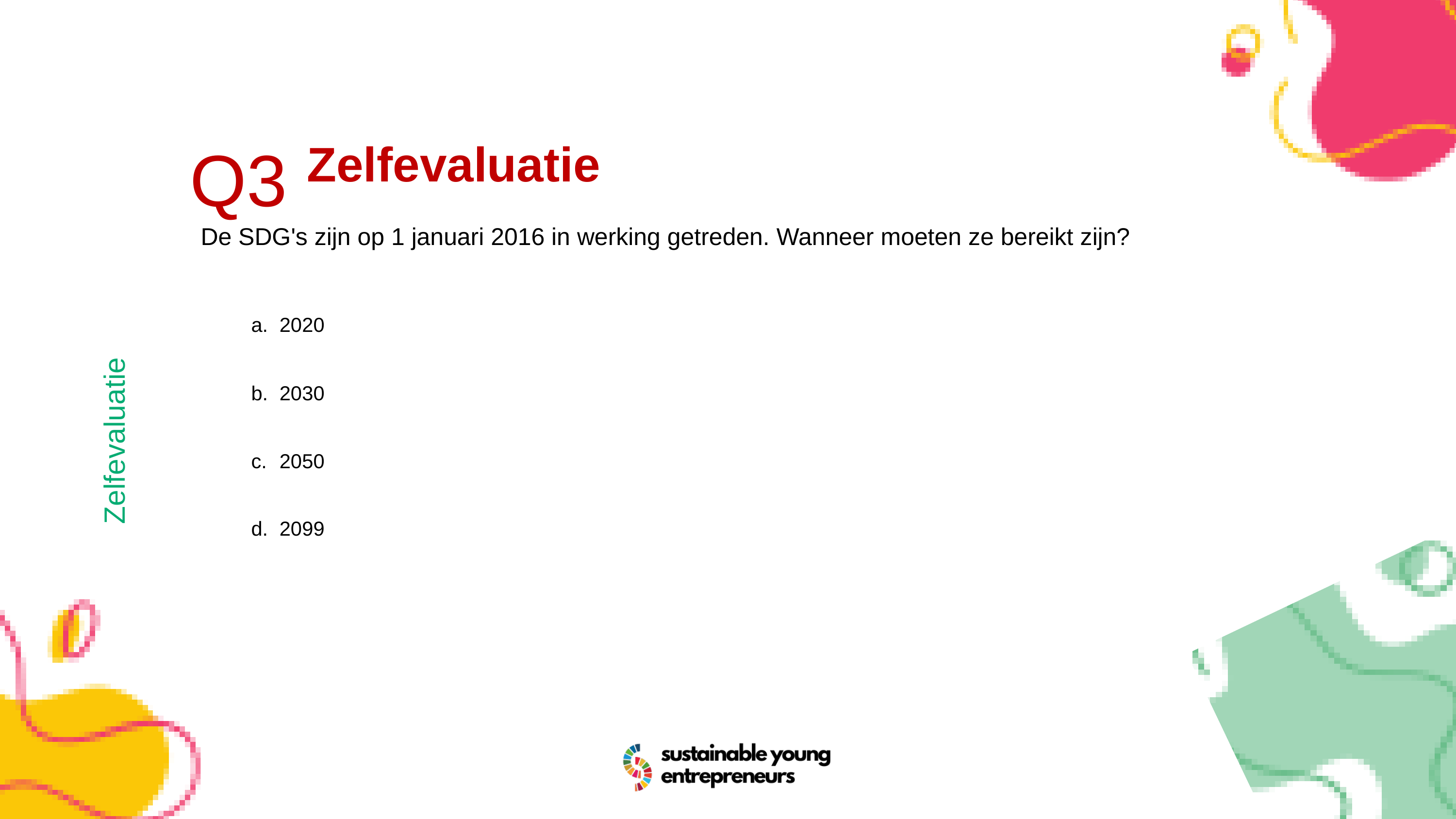

Q3
Zelfevaluatie
De SDG's zijn op 1 januari 2016 in werking getreden. Wanneer moeten ze bereikt zijn?
2020

2030

2050

2099

Zelfevaluatie